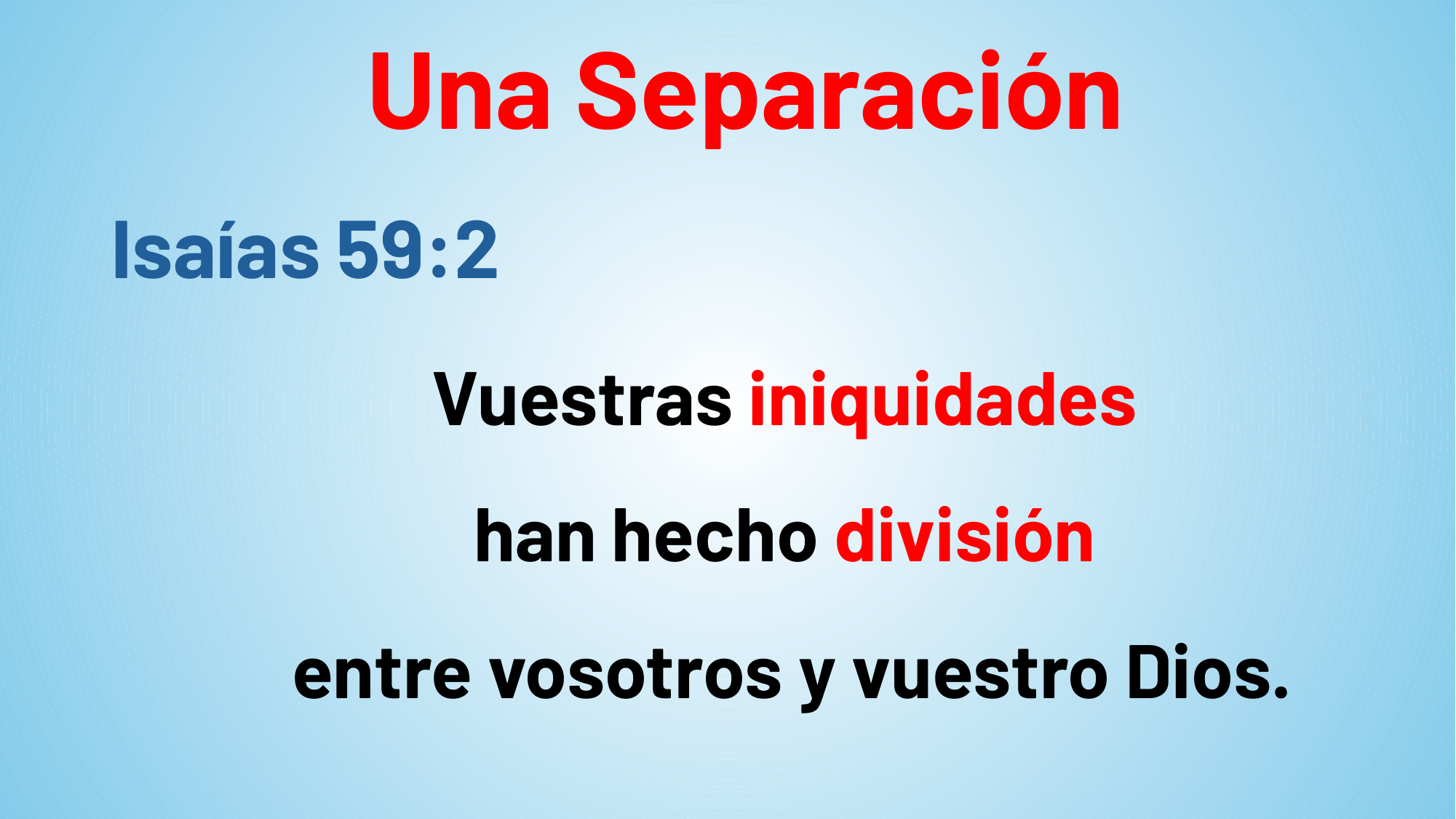

Una Separación
Isaías 59:2
Vuestras iniquidades
han hecho división
entre vosotros y vuestro Dios.